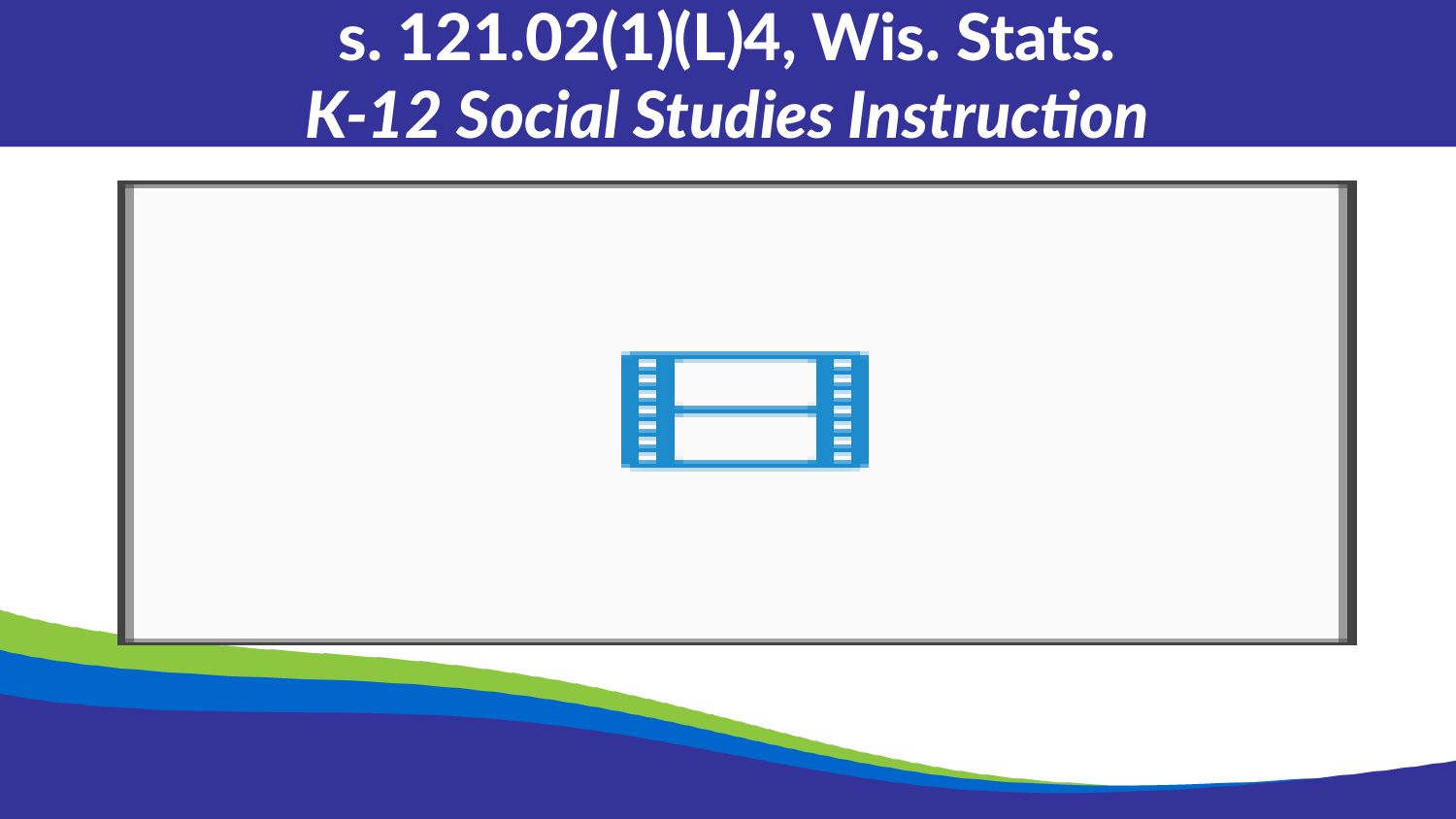

s. 121.02(1)(L)4, Wis. Stats.
K-12 Social Studies Instruction
Each school board shall:
Beginning September 1, 1991, as part of the social studies curriculum, include instruction in the history, culture, and tribal sovereignty of the federally recognized American Indian tribes and bands located in the state of Wisconsin at least twice in the elementary grades and at least once in the high school grades.